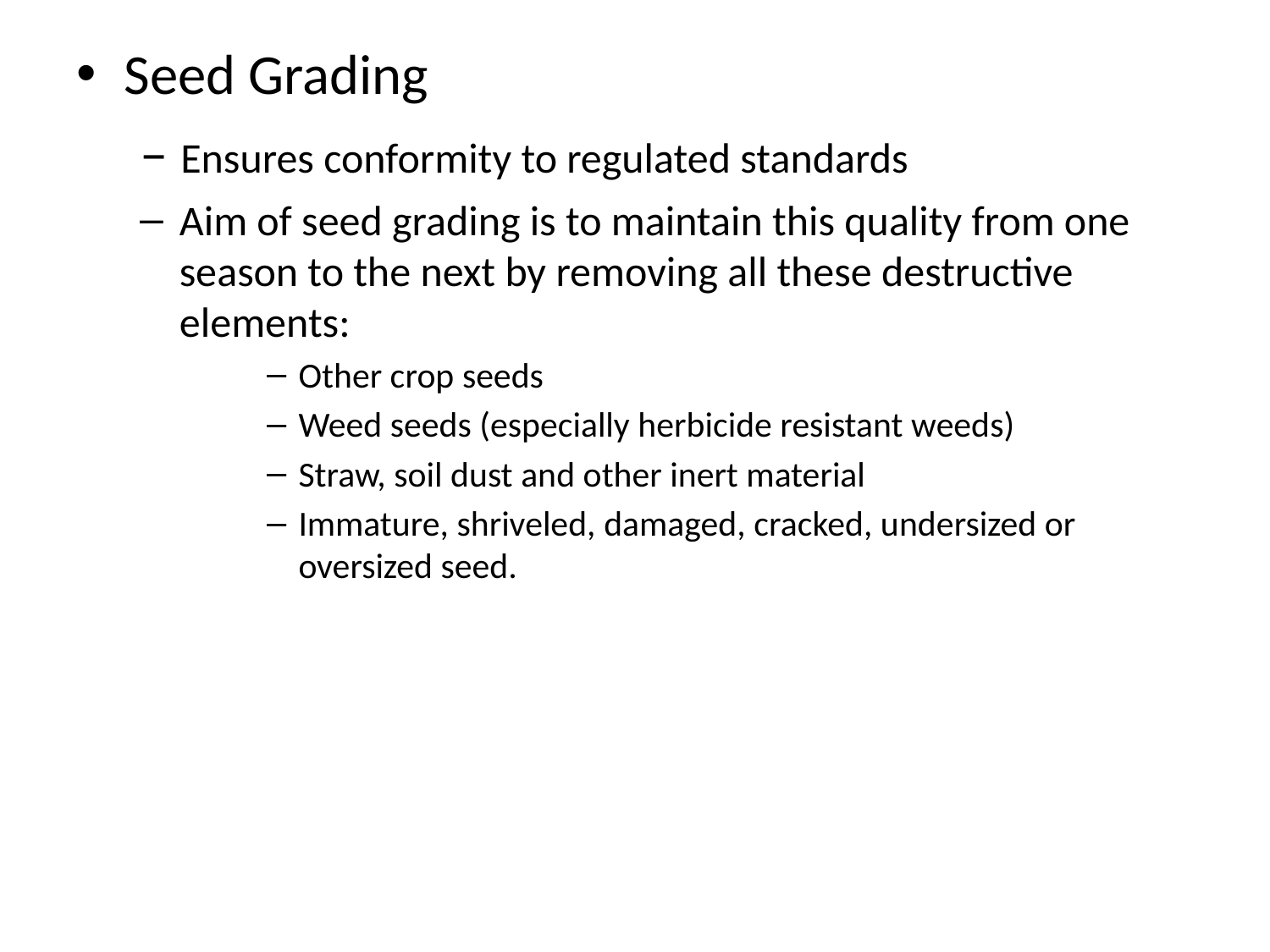

Seed Grading
     – Ensures conformity to regulated standards
Aim of seed grading is to maintain this quality from one season to the next by removing all these destructive elements:
Other crop seeds
Weed seeds (especially herbicide resistant weeds)
Straw, soil dust and other inert material
Immature, shriveled, damaged, cracked, undersized or oversized seed.